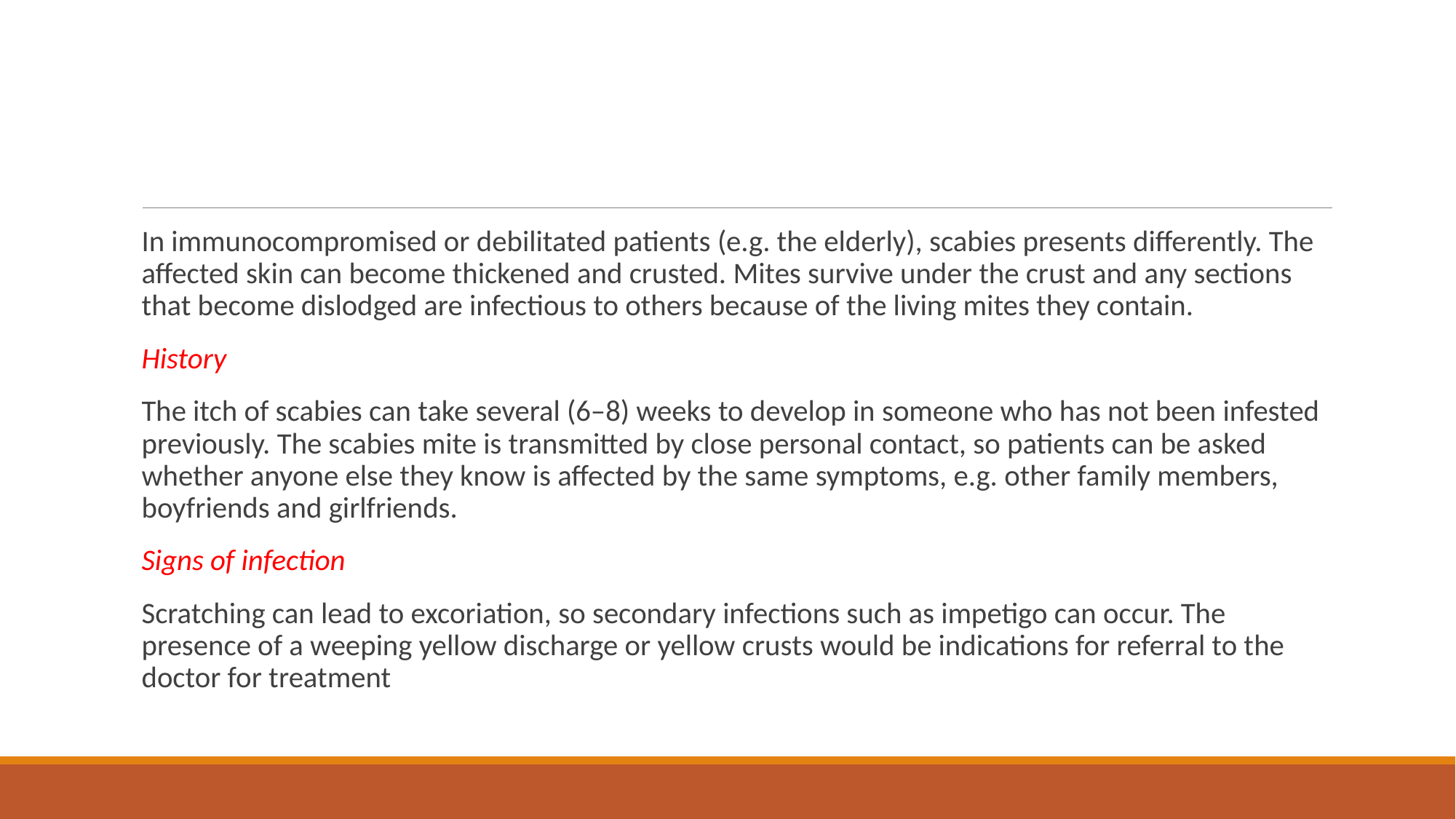

#
In immunocompromised or debilitated patients (e.g. the elderly), scabies presents differently. The affected skin can become thickened and crusted. Mites survive under the crust and any sections that become dislodged are infectious to others because of the living mites they contain.
History
The itch of scabies can take several (6–8) weeks to develop in someone who has not been infested previously. The scabies mite is transmitted by close personal contact, so patients can be asked whether anyone else they know is affected by the same symptoms, e.g. other family members, boyfriends and girlfriends.
Signs of infection
Scratching can lead to excoriation, so secondary infections such as impetigo can occur. The presence of a weeping yellow discharge or yellow crusts would be indications for referral to the doctor for treatment